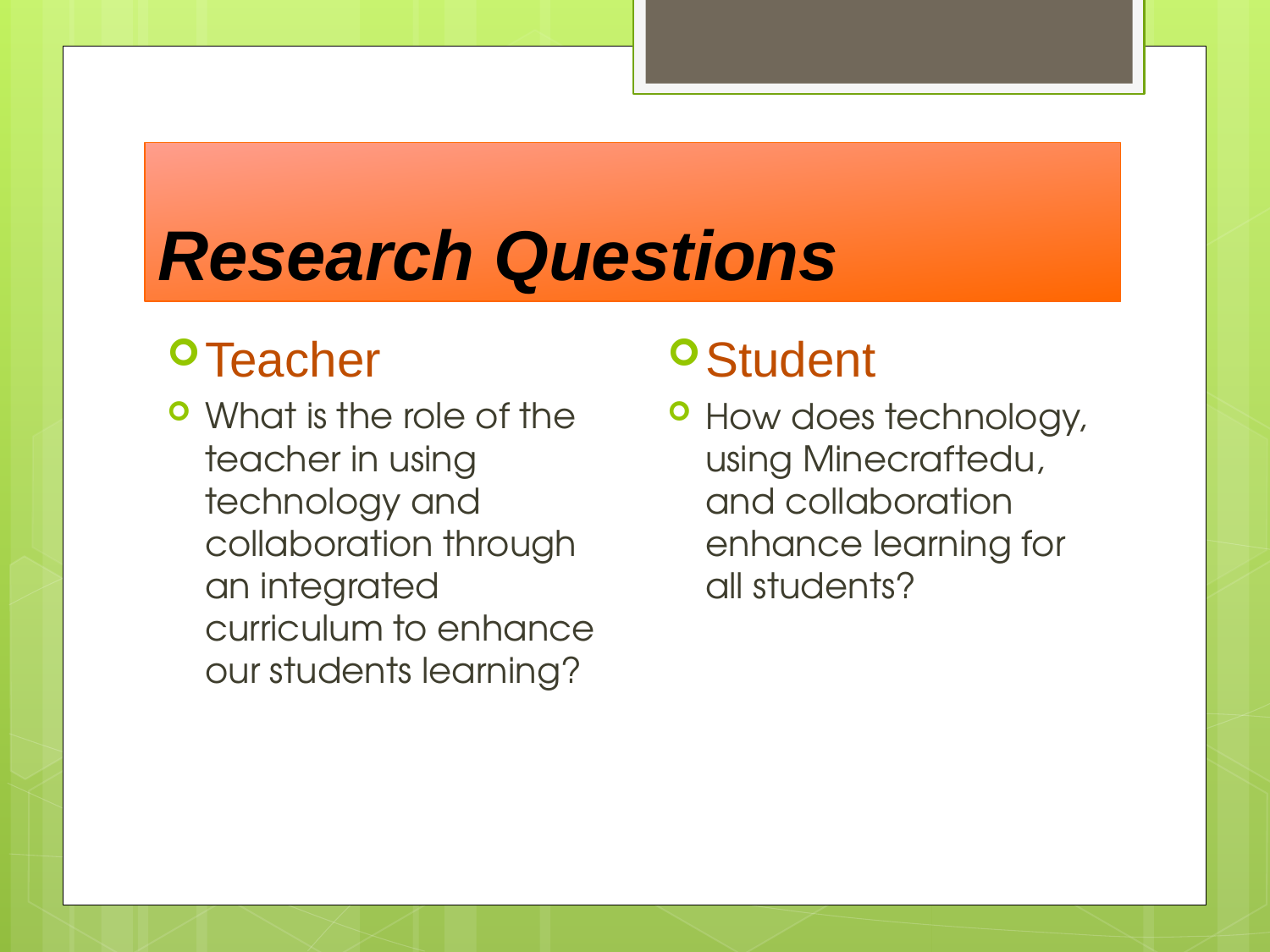

# Research Questions
Student
How does technology, using Minecraftedu, and collaboration enhance learning for all students?
Teacher
What is the role of the teacher in using technology and collaboration through an integrated curriculum to enhance our students learning?